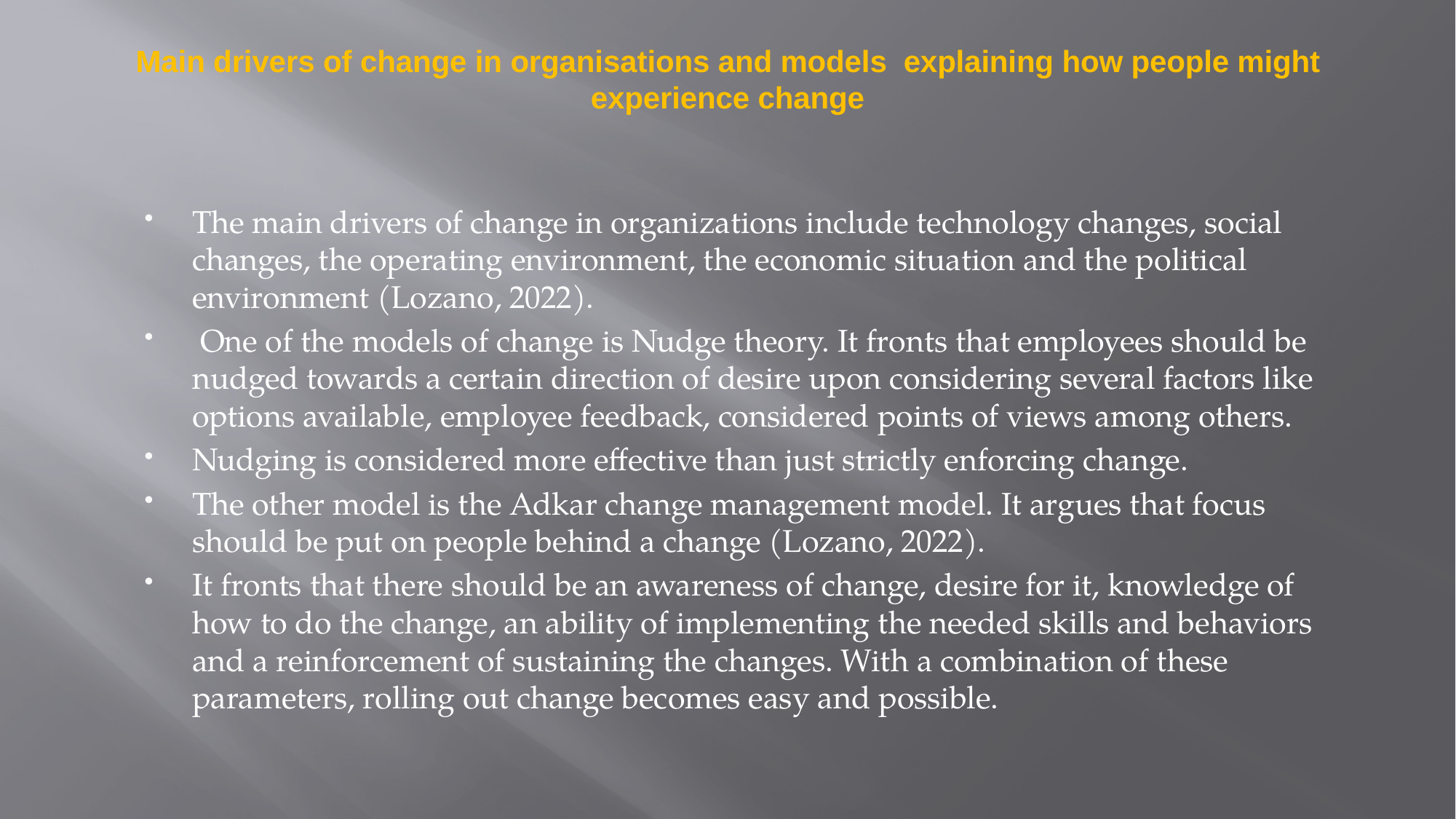

# Main drivers of change in organisations and models  explaining how people might experience change
The main drivers of change in organizations include technology changes, social changes, the operating environment, the economic situation and the political environment (Lozano, 2022).
 One of the models of change is Nudge theory. It fronts that employees should be nudged towards a certain direction of desire upon considering several factors like options available, employee feedback, considered points of views among others.
Nudging is considered more effective than just strictly enforcing change.
The other model is the Adkar change management model. It argues that focus should be put on people behind a change (Lozano, 2022).
It fronts that there should be an awareness of change, desire for it, knowledge of how to do the change, an ability of implementing the needed skills and behaviors and a reinforcement of sustaining the changes. With a combination of these parameters, rolling out change becomes easy and possible.